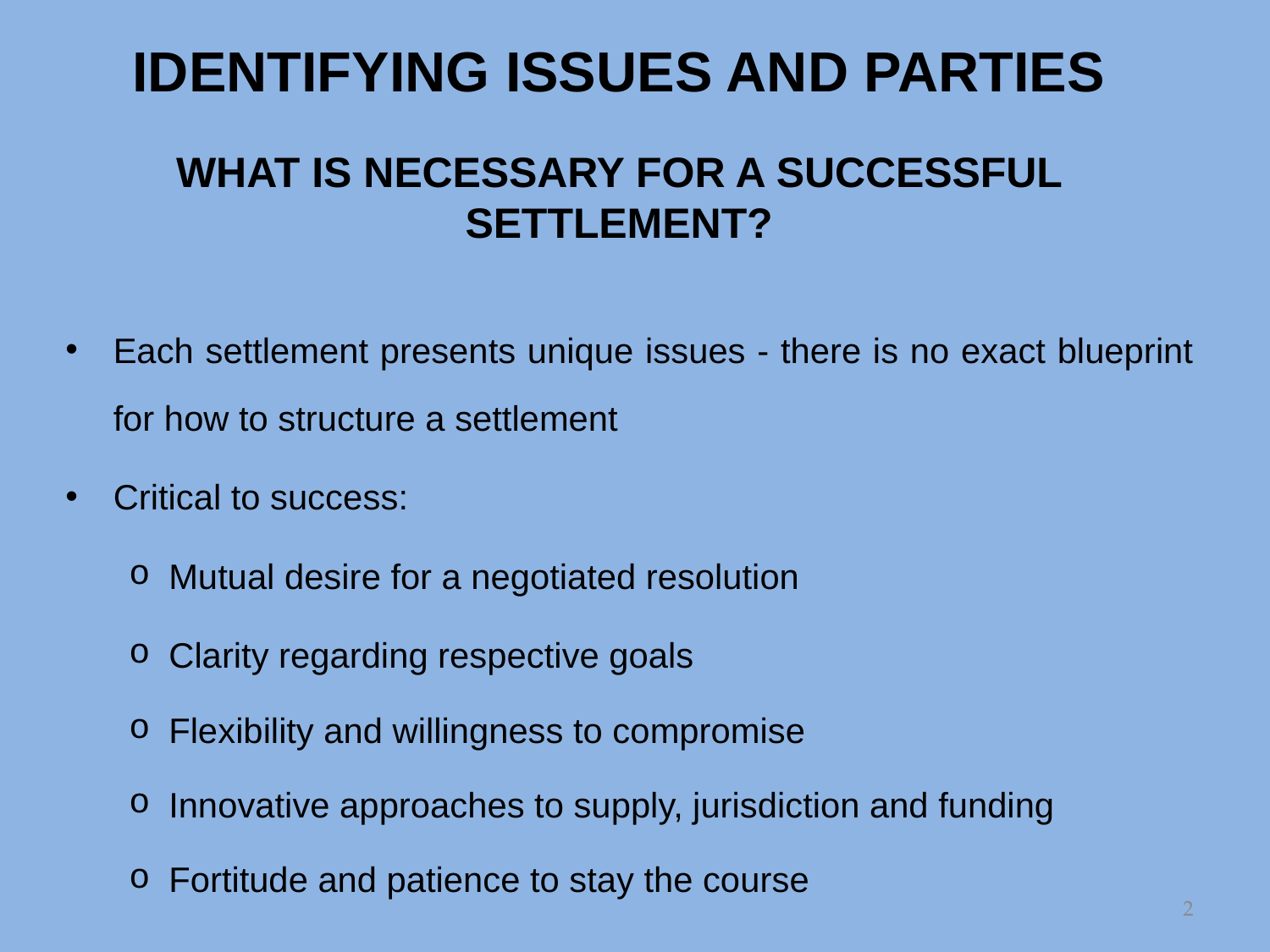

# IDENTIFYING ISSUES AND PARTIES WHAT IS NECESSARY FOR A SUCCESSFUL SETTLEMENT?
Each settlement presents unique issues - there is no exact blueprint for how to structure a settlement
Critical to success:
Mutual desire for a negotiated resolution
Clarity regarding respective goals
Flexibility and willingness to compromise
Innovative approaches to supply, jurisdiction and funding
Fortitude and patience to stay the course

2